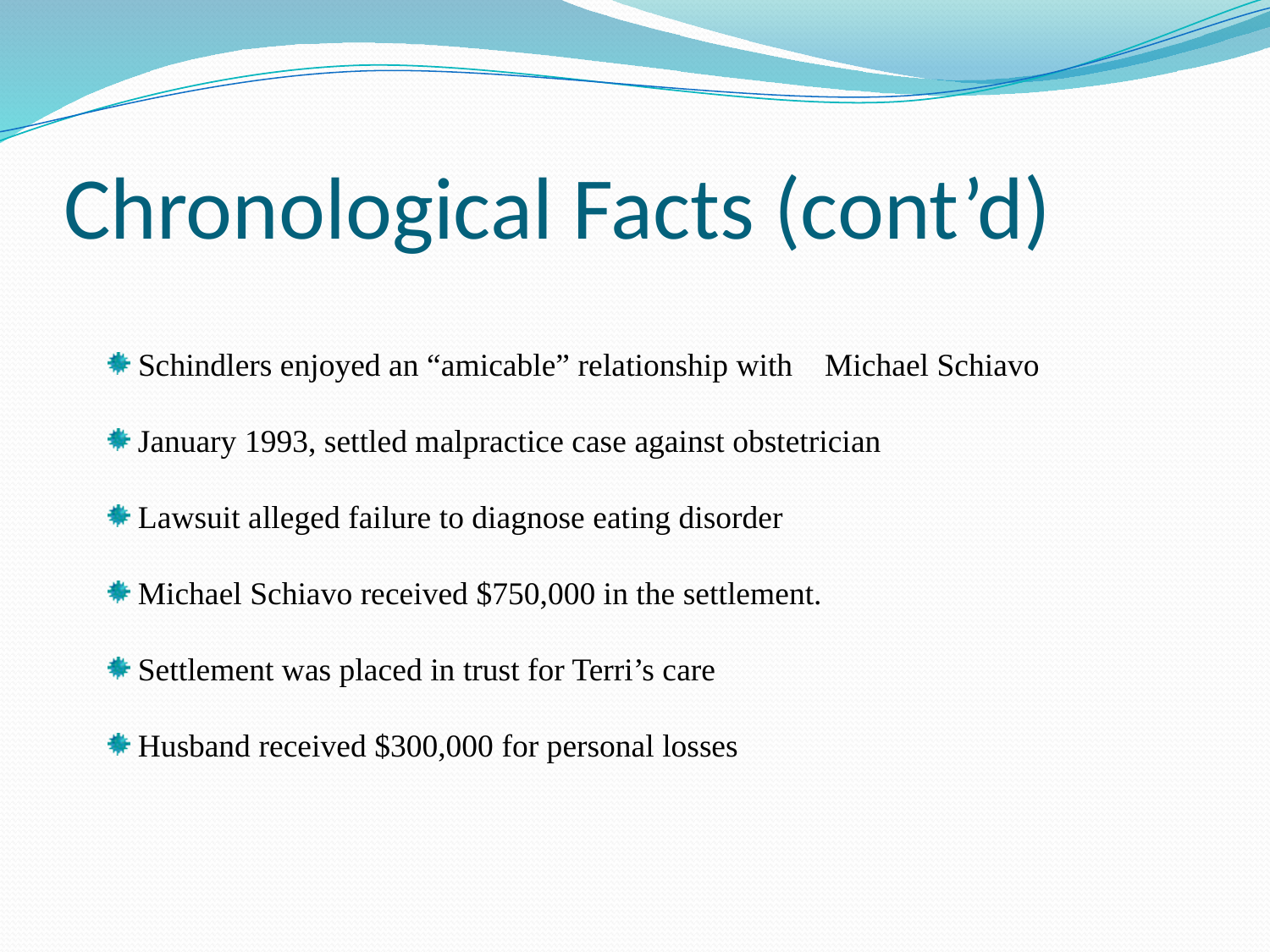

# Chronological Facts (cont’d)
 Schindlers enjoyed an “amicable” relationship with    Michael Schiavo

 January 1993, settled malpractice case against obstetrician

 Lawsuit alleged failure to diagnose eating disorder

 Michael Schiavo received $750,000 in the settlement.

 Settlement was placed in trust for Terri’s care

 Husband received $300,000 for personal losses